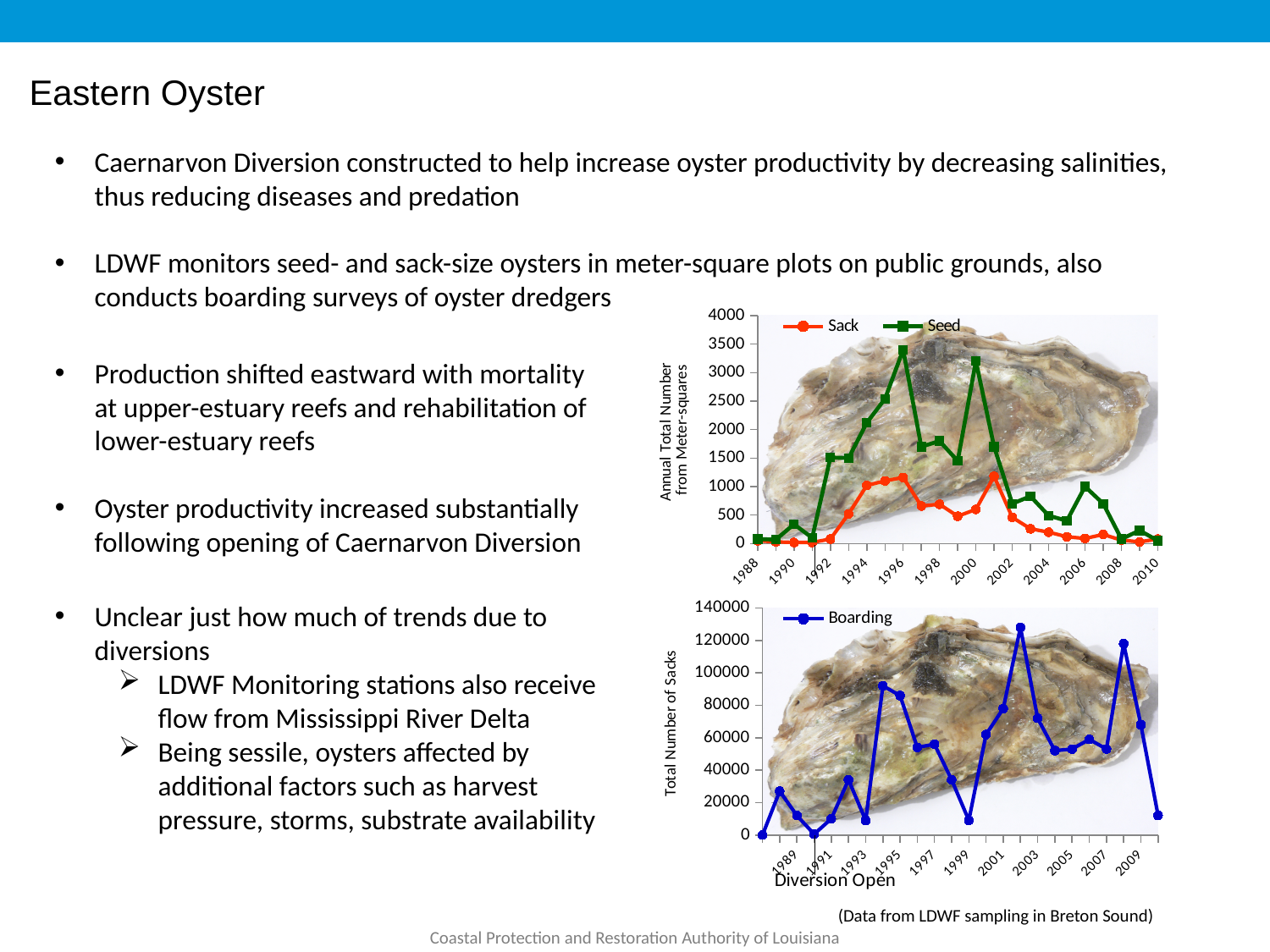

Eastern Oyster
Caernarvon Diversion constructed to help increase oyster productivity by decreasing salinities, thus reducing diseases and predation

LDWF monitors seed- and sack-size oysters in meter-square plots on public grounds, also conducts boarding surveys of oyster dredgers

### Chart

| Category | Sack | Seed |
|---|---|---|
| 1988 | 50.0 | 80.0 |
| 1989 | 30.0 | 70.0 |
| 1990 | 20.0 | 340.0 |
| 1991 | 20.0 | 100.0 |
| 1992 | 80.0 | 1510.0 |
| 1993 | 520.0 | 1500.0 |
| 1994 | 1020.0 | 2120.0 |
| 1995 | 1100.0 | 2540.0 |
| 1996 | 1160.0 | 3400.0 |
| 1997 | 660.0 | 1700.0 |
| 1998 | 690.0 | 1800.0 |
| 1999 | 480.0 | 1450.0 |
| 2000 | 600.0 | 3200.0 |
| 2001 | 1180.0 | 1700.0 |
| 2002 | 460.0 | 700.0 |
| 2003 | 260.0 | 830.0 |
| 2004 | 200.0 | 490.0 |
| 2005 | 120.0 | 400.0 |
| 2006 | 90.0 | 1000.0 |
| 2007 | 160.0 | 700.0 |
| 2008 | 60.0 | 80.0 |
| 2009 | 30.0 | 230.0 |
| 2010 | 80.0 | 50.0 |

### Chart

| Category | Boarding |
|---|---|
|  | 0.0 |
| 1988 | 27000.0 |
| 1989 | 12000.0 |
| 1990 | 500.0 |
| 1991 | 10000.0 |
| 1992 | 34000.0 |
| 1993 | 9000.0 |
| 1994 | 92000.0 |
| 1995 | 86000.0 |
| 1996 | 54000.0 |
| 1997 | 56000.0 |
| 1998 | 34000.0 |
| 1999 | 9000.0 |
| 2000 | 62000.0 |
| 2001 | 78000.0 |
| 2002 | 128000.0 |
| 2003 | 72000.0 |
| 2004 | 52000.0 |
| 2005 | 53000.0 |
| 2006 | 59000.0 |
| 2007 | 53000.0 |
| 2008 | 118000.0 |
| 2009 | 68000.0 |
| 2010 | 12000.0 |
(Data from LDWF sampling in Breton Sound)
Production shifted eastward with mortality at upper-estuary reefs and rehabilitation of lower-estuary reefs

Oyster productivity increased substantially following opening of Caernarvon Diversion

Unclear just how much of trends due to diversions
LDWF Monitoring stations also receive flow from Mississippi River Delta
Being sessile, oysters affected by additional factors such as harvest pressure, storms, substrate availability

Coastal Protection and Restoration Authority of Louisiana